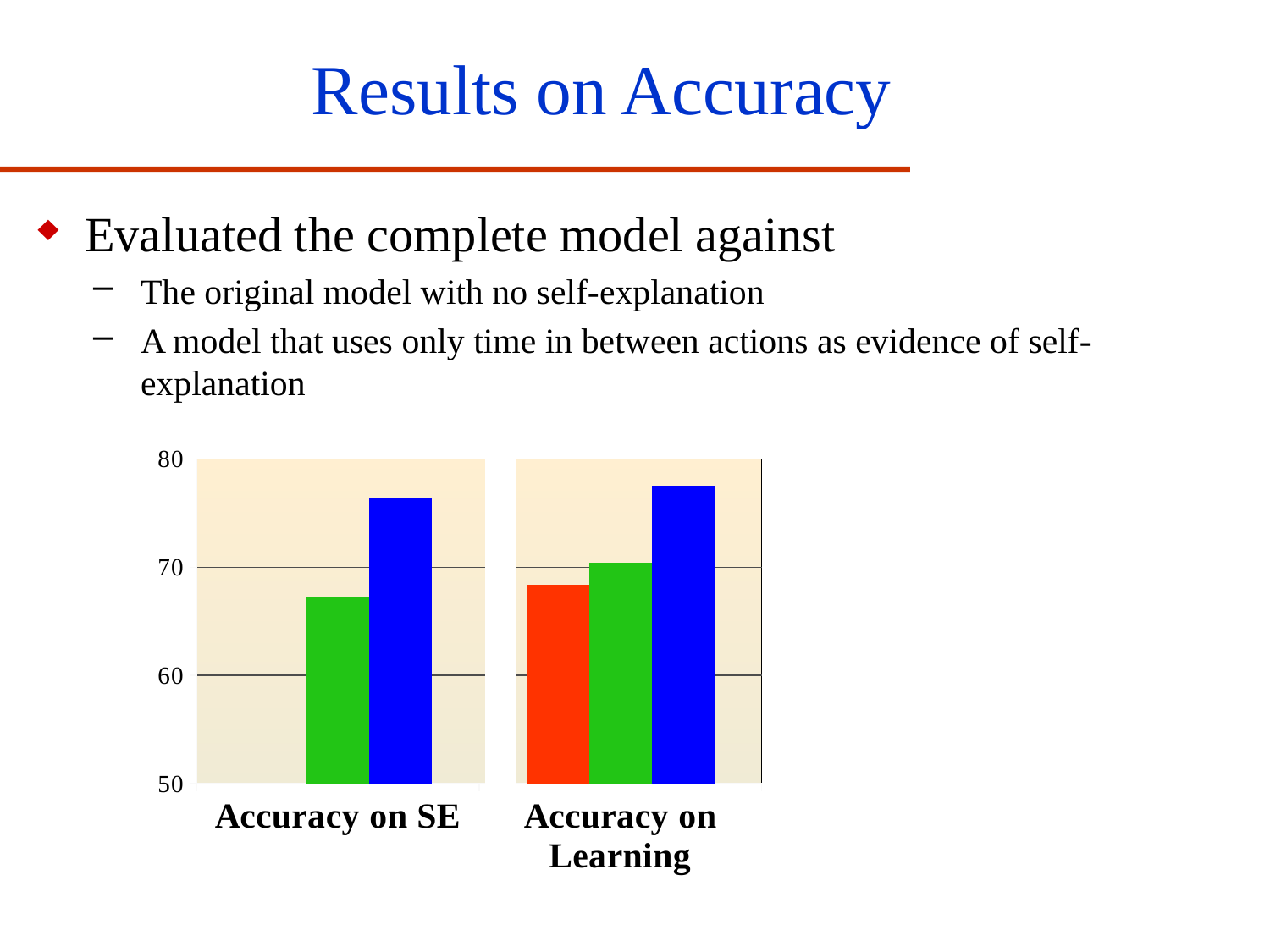

# Results on Accuracy
Evaluated the complete model against
The original model with no self-explanation
A model that uses only time in between actions as evidence of self-explanation

### Chart

| Category | No SE | SE (Time) | SE (Time + Gaze) |
|---|---|---|---|
| Accuracy on SE | 0.0 | 67.2 | 76.4 |
| Accuracy on Learning | 68.4 | 70.4 | 77.5 |